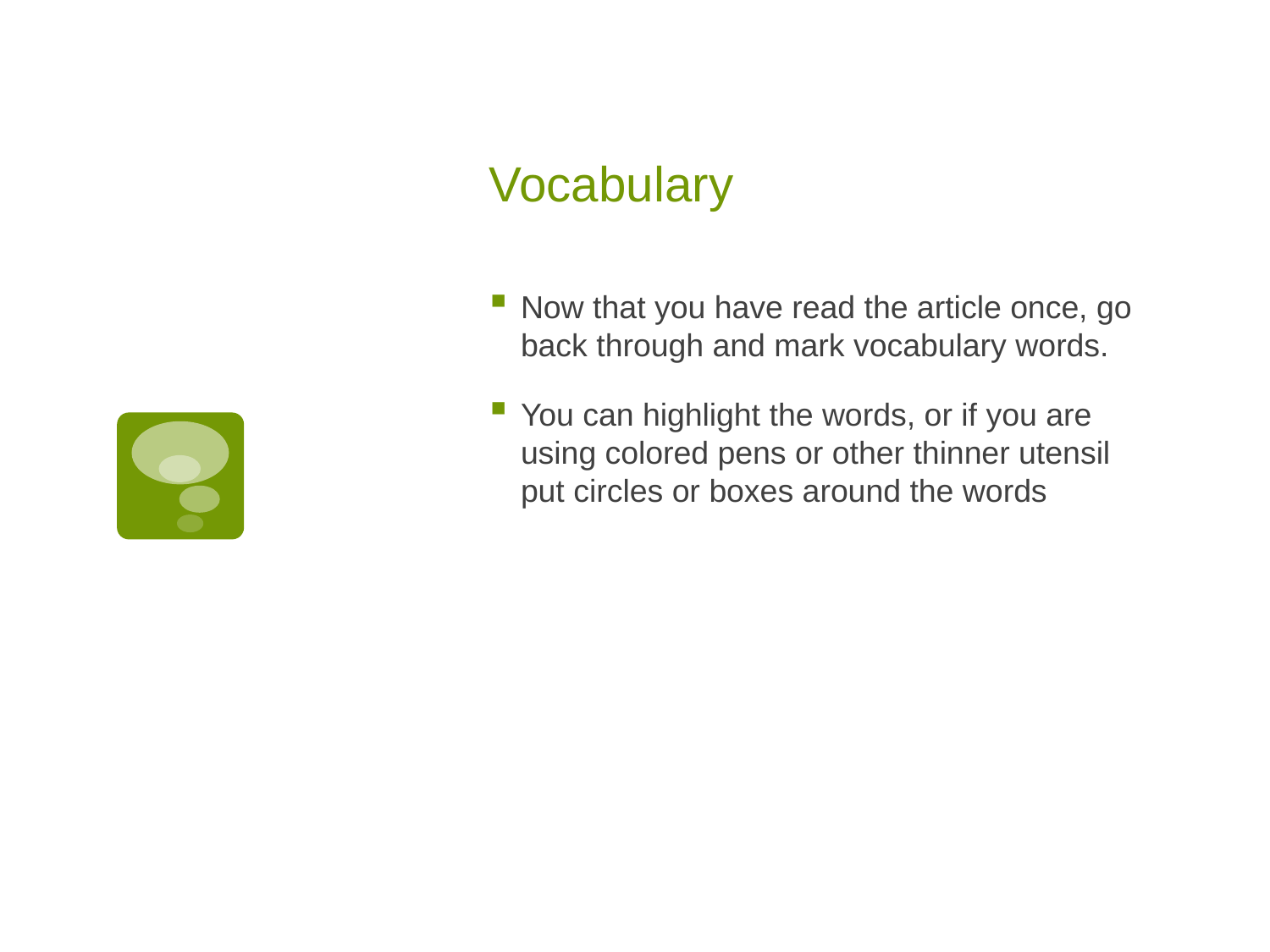

# Vocabulary
Now that you have read the article once, go back through and mark vocabulary words.
You can highlight the words, or if you are using colored pens or other thinner utensil put circles or boxes around the words